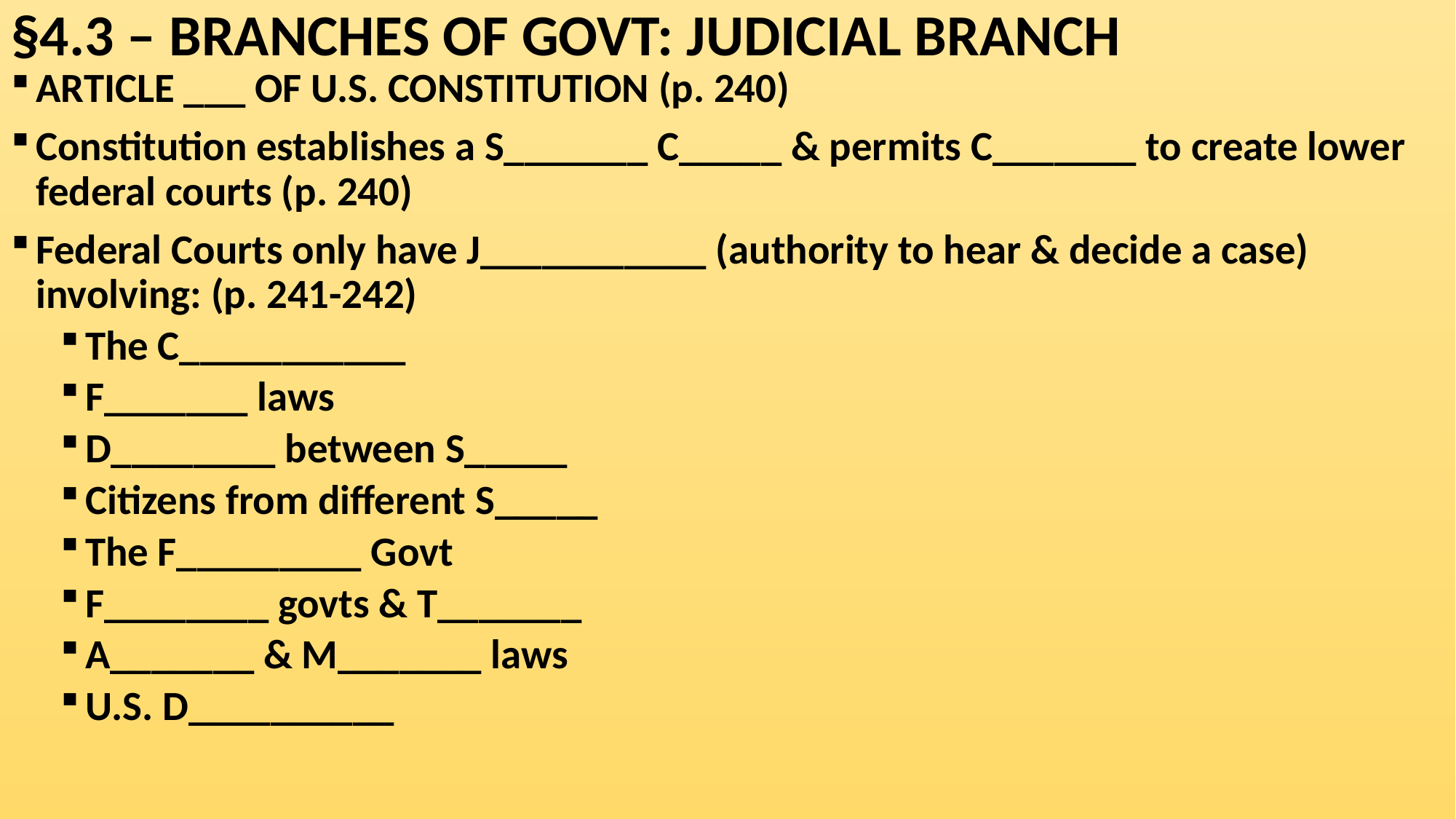

# §4.3 – BRANCHES OF GOVT: JUDICIAL BRANCH
ARTICLE ___ OF U.S. CONSTITUTION (p. 240)
Constitution establishes a S_______ C_____ & permits C_______ to create lower federal courts (p. 240)
Federal Courts only have J___________ (authority to hear & decide a case) involving: (p. 241-242)
The C___________
F_______ laws
D________ between S_____
Citizens from different S_____
The F_________ Govt
F________ govts & T_______
A_______ & M_______ laws
U.S. D__________